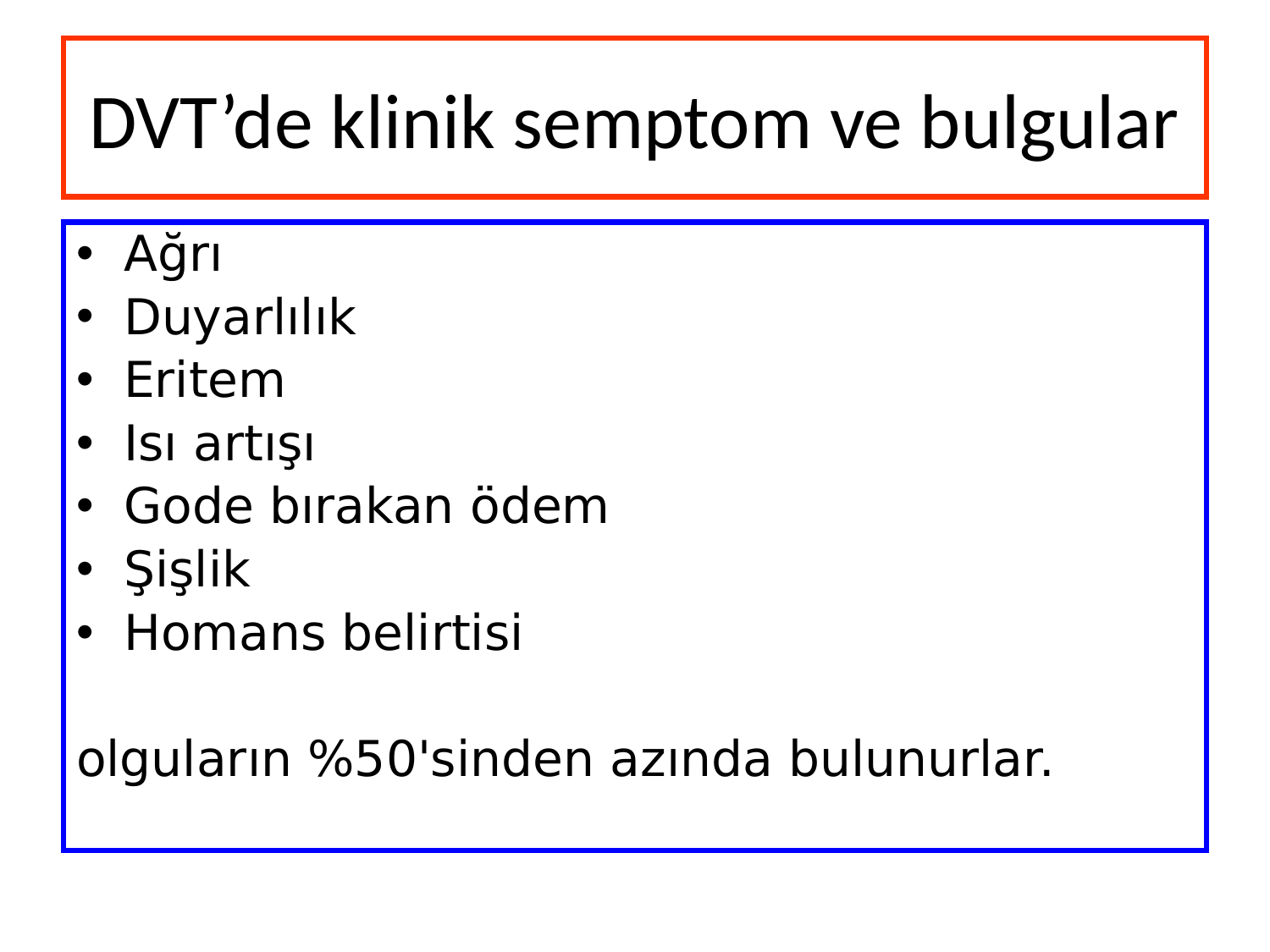

# DVT’de klinik semptom ve bulgular
Ağrı
Duyarlılık
Eritem
Isı artışı
Gode bırakan ödem
Şişlik
Homans belirtisi

olguların %50'sinden azında bulunurlar.